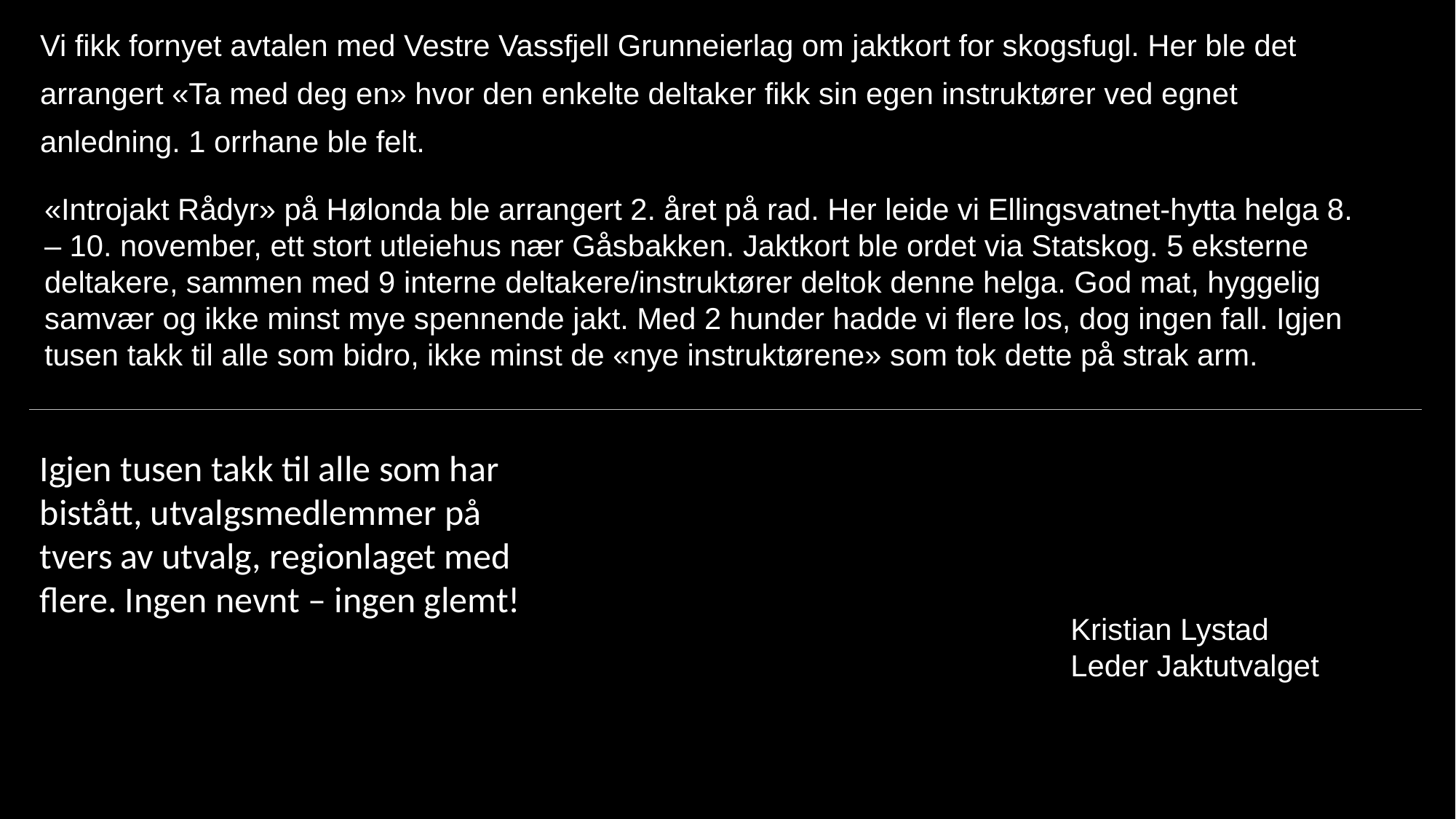

Vi fikk fornyet avtalen med Vestre Vassfjell Grunneierlag om jaktkort for skogsfugl. Her ble det
arrangert «Ta med deg en» hvor den enkelte deltaker fikk sin egen instruktører ved egnet
anledning. 1 orrhane ble felt.
«Introjakt Rådyr» på Hølonda ble arrangert 2. året på rad. Her leide vi Ellingsvatnet-hytta helga 8.
– 10. november, ett stort utleiehus nær Gåsbakken. Jaktkort ble ordet via Statskog. 5 eksterne
deltakere, sammen med 9 interne deltakere/instruktører deltok denne helga. God mat, hyggelig
samvær og ikke minst mye spennende jakt. Med 2 hunder hadde vi flere los, dog ingen fall. Igjen
tusen takk til alle som bidro, ikke minst de «nye instruktørene» som tok dette på strak arm.
Igjen tusen takk til alle som har bistått, utvalgsmedlemmer på tvers av utvalg, regionlaget med
flere. Ingen nevnt – ingen glemt!
Kristian Lystad
Leder Jaktutvalget